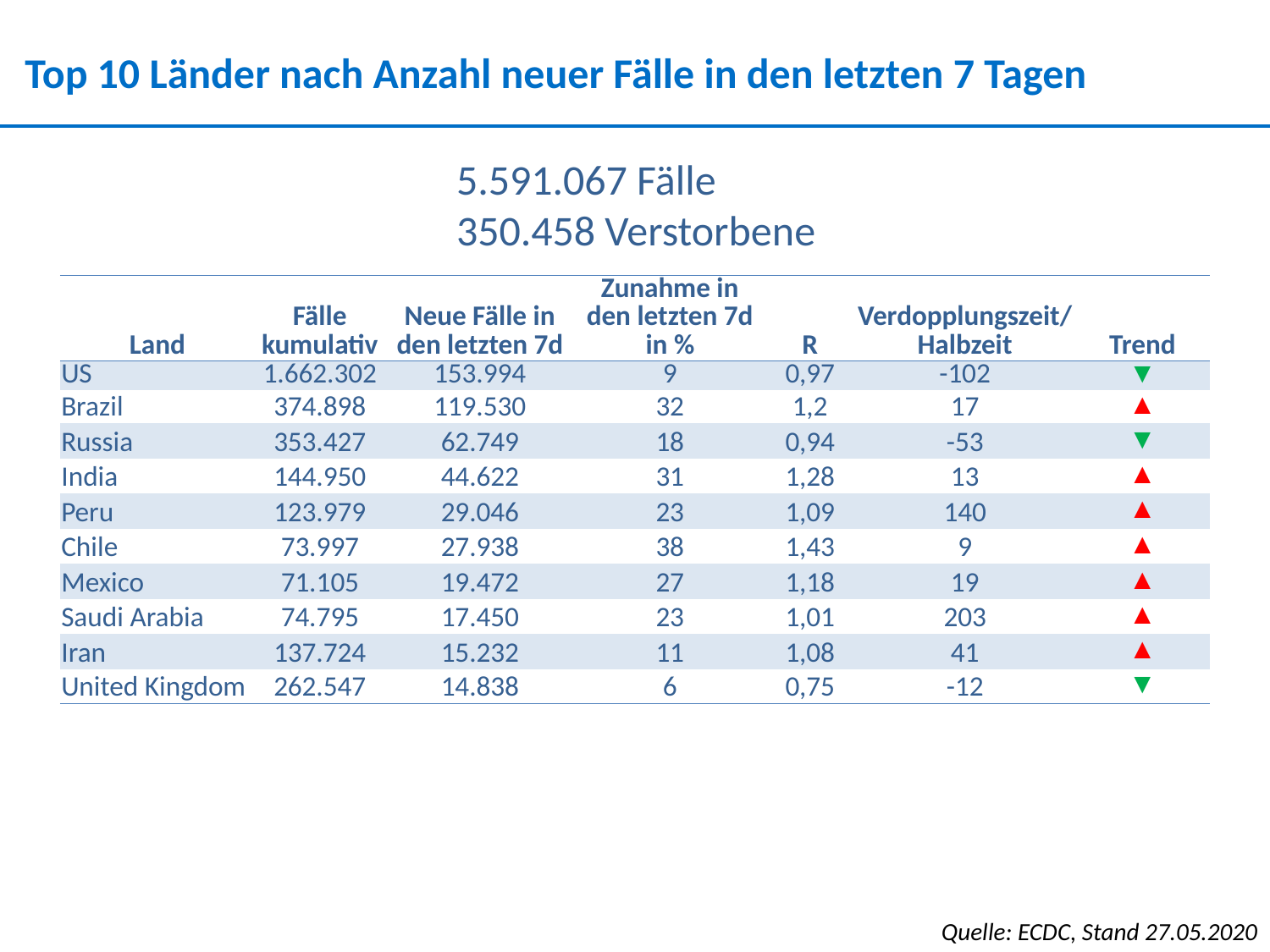

Top 10 Länder nach Anzahl neuer Fälle in den letzten 7 Tagen
5.591.067 Fälle
350.458 Verstorbene
| Land | Fälle kumulativ | Neue Fälle in den letzten 7d | Zunahme in den letzten 7d in % | R | Verdopplungszeit/Halbzeit | Trend |
| --- | --- | --- | --- | --- | --- | --- |
| US | 1.662.302 | 153.994 | 9 | 0,97 | -102 | ▼ |
| Brazil | 374.898 | 119.530 | 32 | 1,2 | 17 | ▲ |
| Russia | 353.427 | 62.749 | 18 | 0,94 | -53 | ▼ |
| India | 144.950 | 44.622 | 31 | 1,28 | 13 | ▲ |
| Peru | 123.979 | 29.046 | 23 | 1,09 | 140 | ▲ |
| Chile | 73.997 | 27.938 | 38 | 1,43 | 9 | ▲ |
| Mexico | 71.105 | 19.472 | 27 | 1,18 | 19 | ▲ |
| Saudi Arabia | 74.795 | 17.450 | 23 | 1,01 | 203 | ▲ |
| Iran | 137.724 | 15.232 | 11 | 1,08 | 41 | ▲ |
| United Kingdom | 262.547 | 14.838 | 6 | 0,75 | -12 | ▼ |
Quelle: ECDC, Stand 27.05.2020